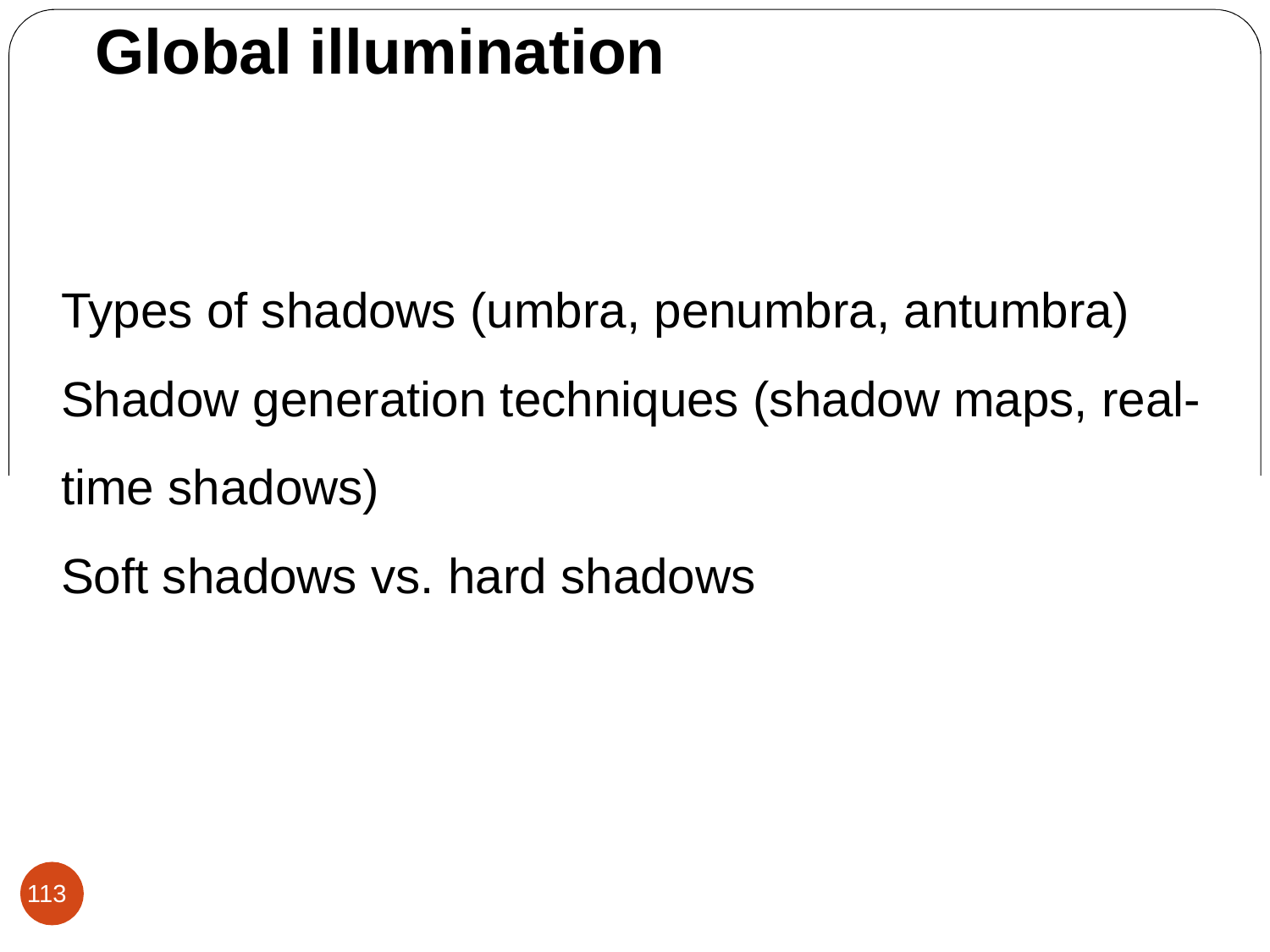

# Global illumination

Types of shadows (umbra, penumbra, antumbra)
Shadow generation techniques (shadow maps, real-time shadows)
Soft shadows vs. hard shadows

113